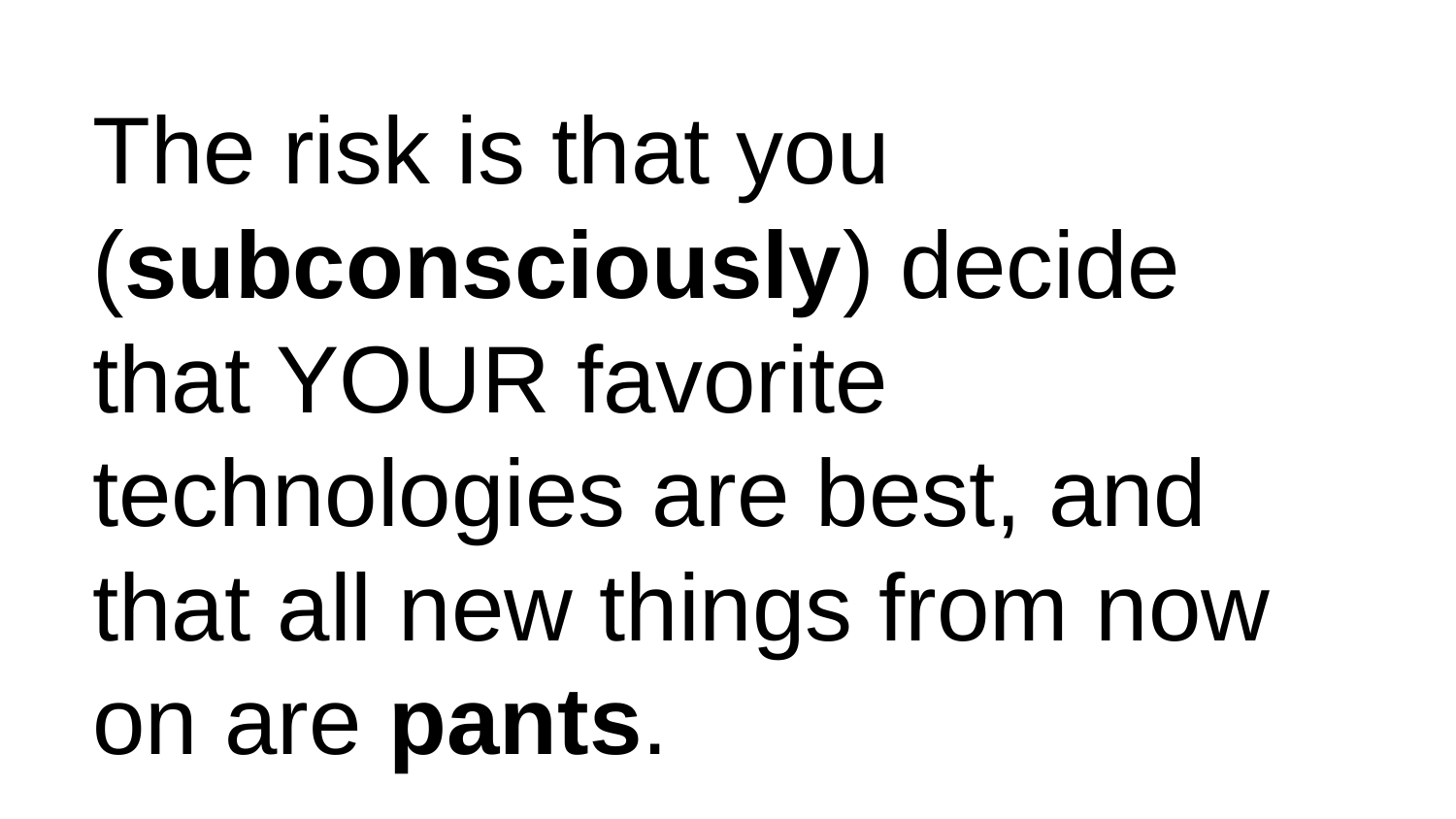

# The risk is that you (subconsciously) decide that YOUR favorite technologies are best, and that all new things from now on are pants.